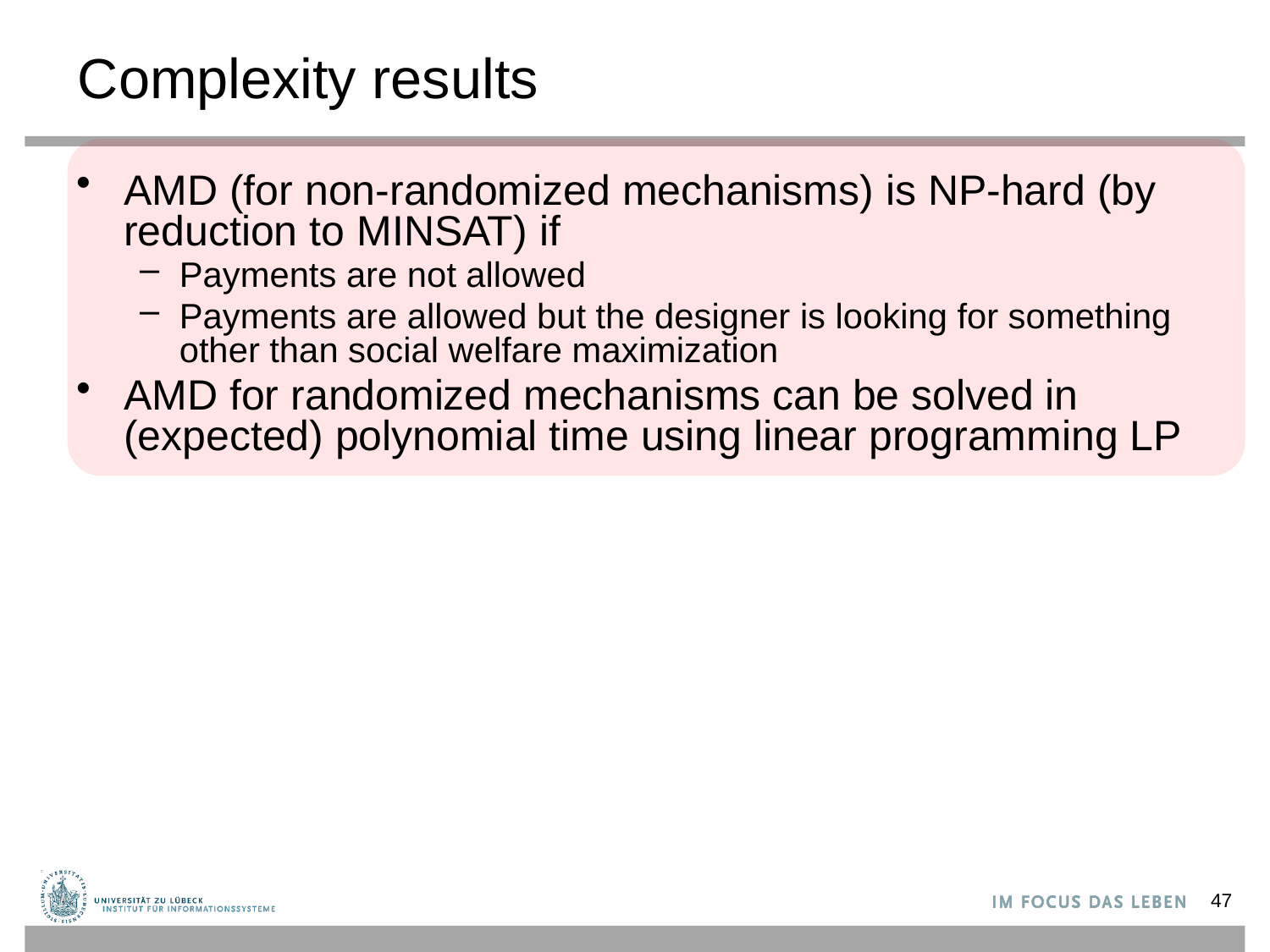

# Complexity results

AMD (for non-randomized mechanisms) is NP-hard (by reduction to MINSAT) if
Payments are not allowed
Payments are allowed but the designer is looking for something other than social welfare maximization
AMD for randomized mechanisms can be solved in (expected) polynomial time using linear programming LP

47